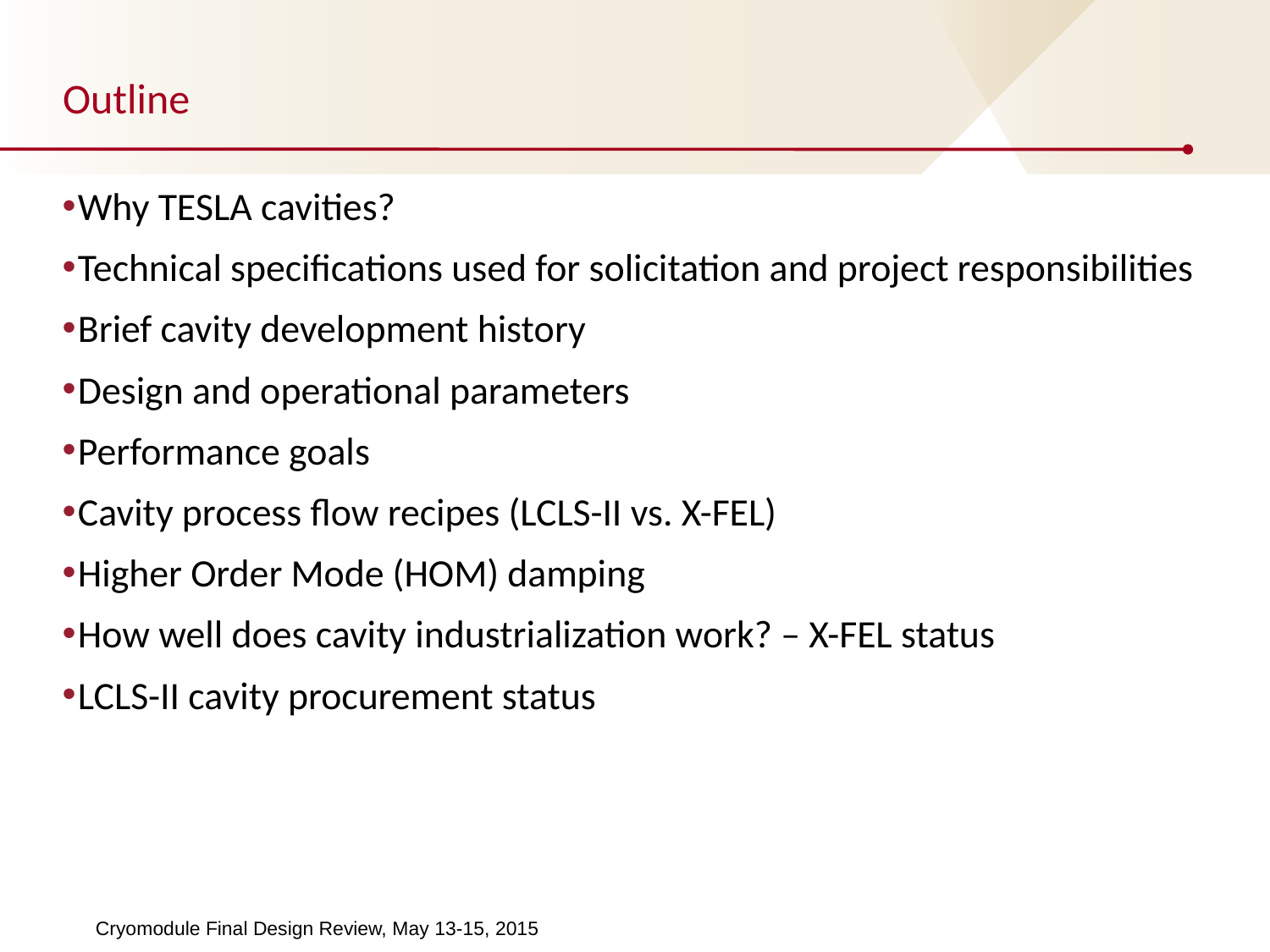

# Outline
Why TESLA cavities?
Technical specifications used for solicitation and project responsibilities
Brief cavity development history
Design and operational parameters
Performance goals
Cavity process flow recipes (LCLS-II vs. X-FEL)
Higher Order Mode (HOM) damping
How well does cavity industrialization work? – X-FEL status
LCLS-II cavity procurement status